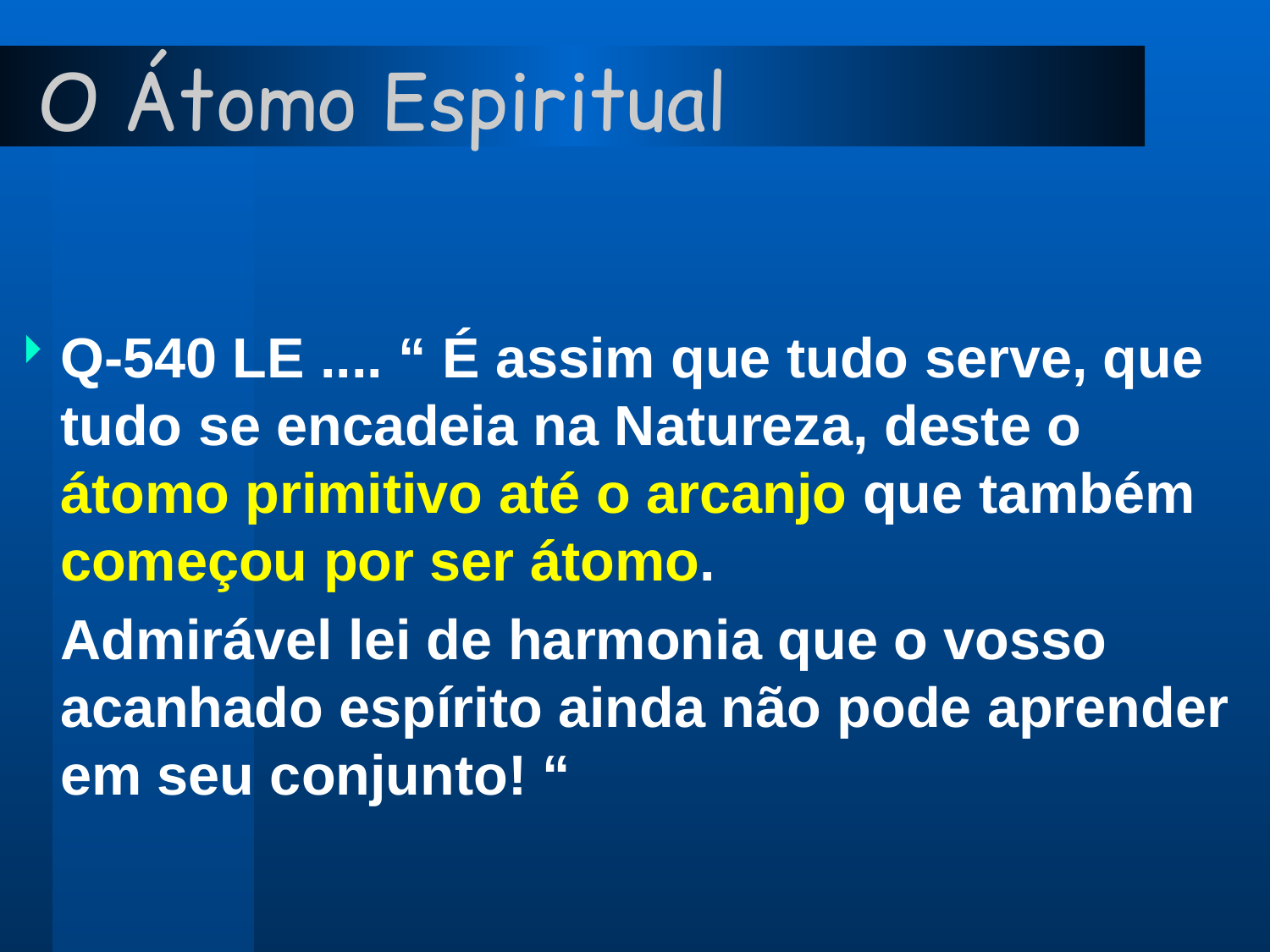

# O Átomo Espiritual

Q-540 LE .... “ É assim que tudo serve, que tudo se encadeia na Natureza, deste o átomo primitivo até o arcanjo que também começou por ser átomo.
	Admirável lei de harmonia que o vosso acanhado espírito ainda não pode aprender em seu conjunto! “